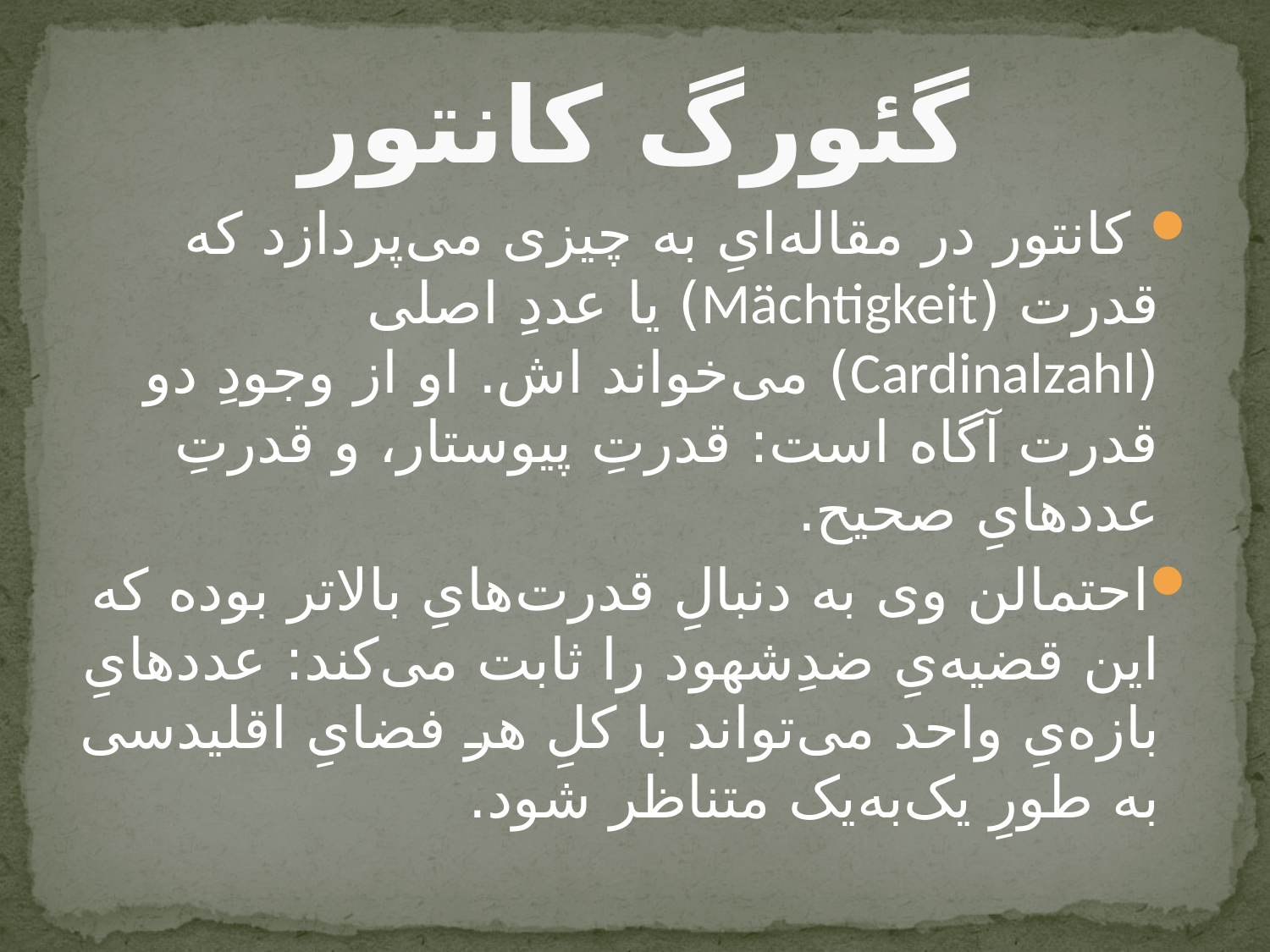

# گئورگ کانتور
 کانتور در مقاله‌ایِ به چیزی می‌پردازد که قدرت (Mächtigkeit) یا عددِ اصلی (Cardinalzahl) می‌خواند اش. او از وجودِ دو قدرت آگاه است: قدرتِ پیوستار، و قدرتِ عددهایِ صحیح.
احتمالن وی به دنبالِ قدرت‌هایِ بالاتر بوده که این قضیه‌یِ ضدِشهود را ثابت می‌کند: عددهایِ بازه‌یِ واحد می‌تواند با کلِ هر فضایِ اقلیدسی به طورِ یک‌به‌یک متناظر شود.